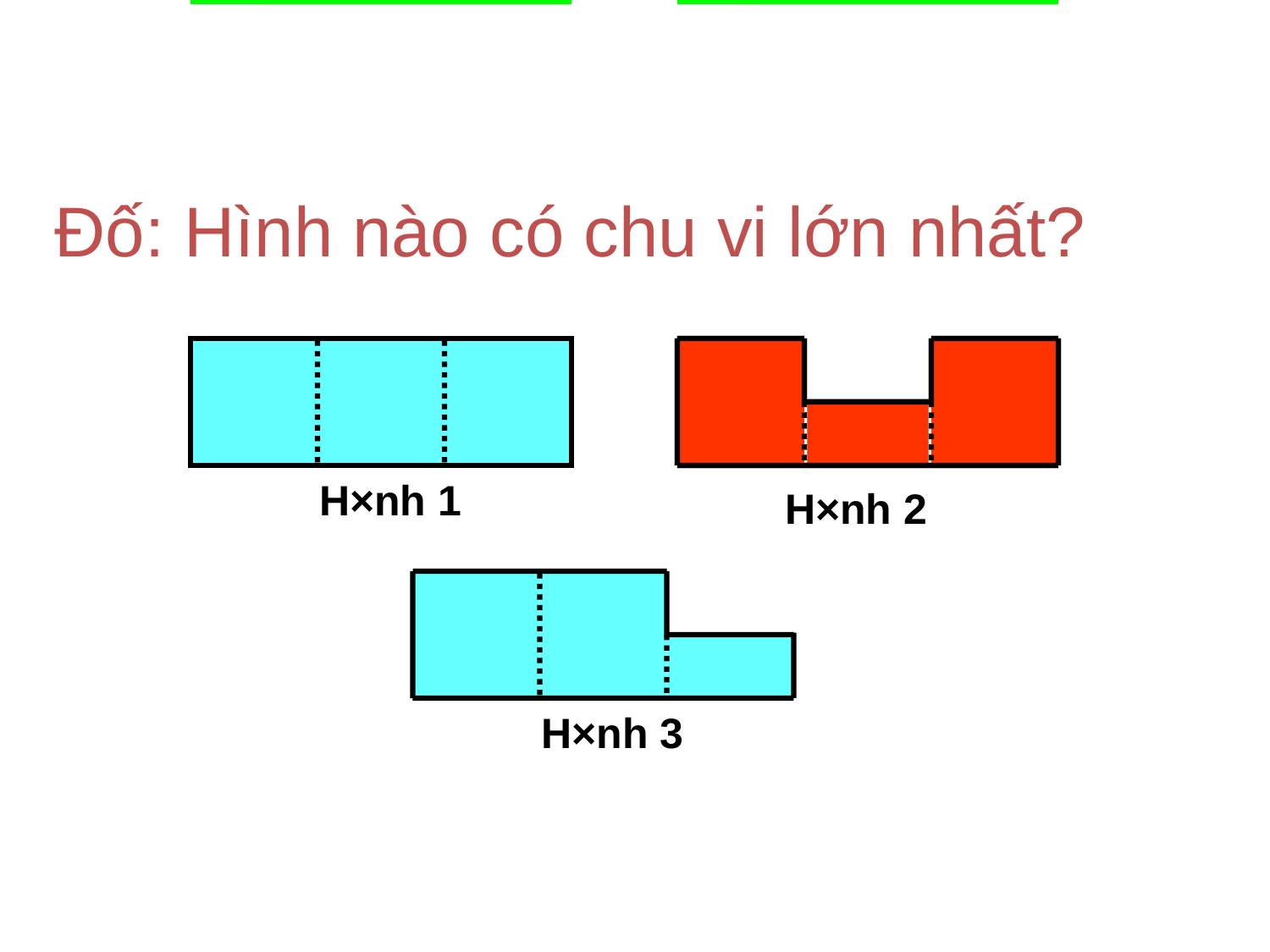

Đố: Hình nào có chu vi lớn nhất?

H×nh 2

H×nh 1

H×nh 3